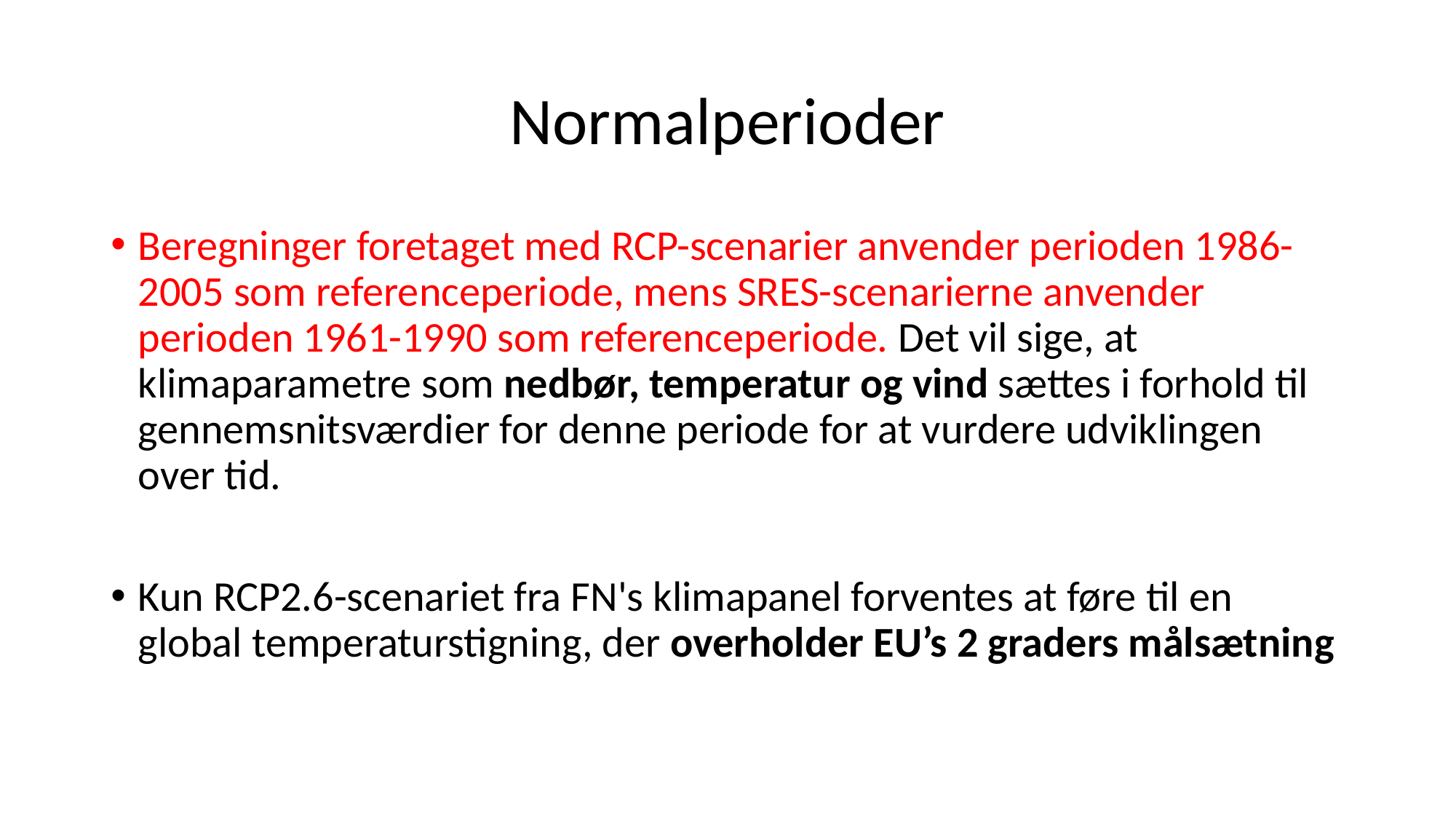

# Normalperioder
Beregninger foretaget med RCP-scenarier anvender perioden 1986-2005 som referenceperiode, mens SRES-scenarierne anvender perioden 1961-1990 som referenceperiode. Det vil sige, at klimaparametre som nedbør, temperatur og vind sættes i forhold til gennemsnitsværdier for denne periode for at vurdere udviklingen over tid.

Kun RCP2.6-scenariet fra FN's klimapanel forventes at føre til en global temperaturstigning, der overholder EU’s 2 graders målsætning